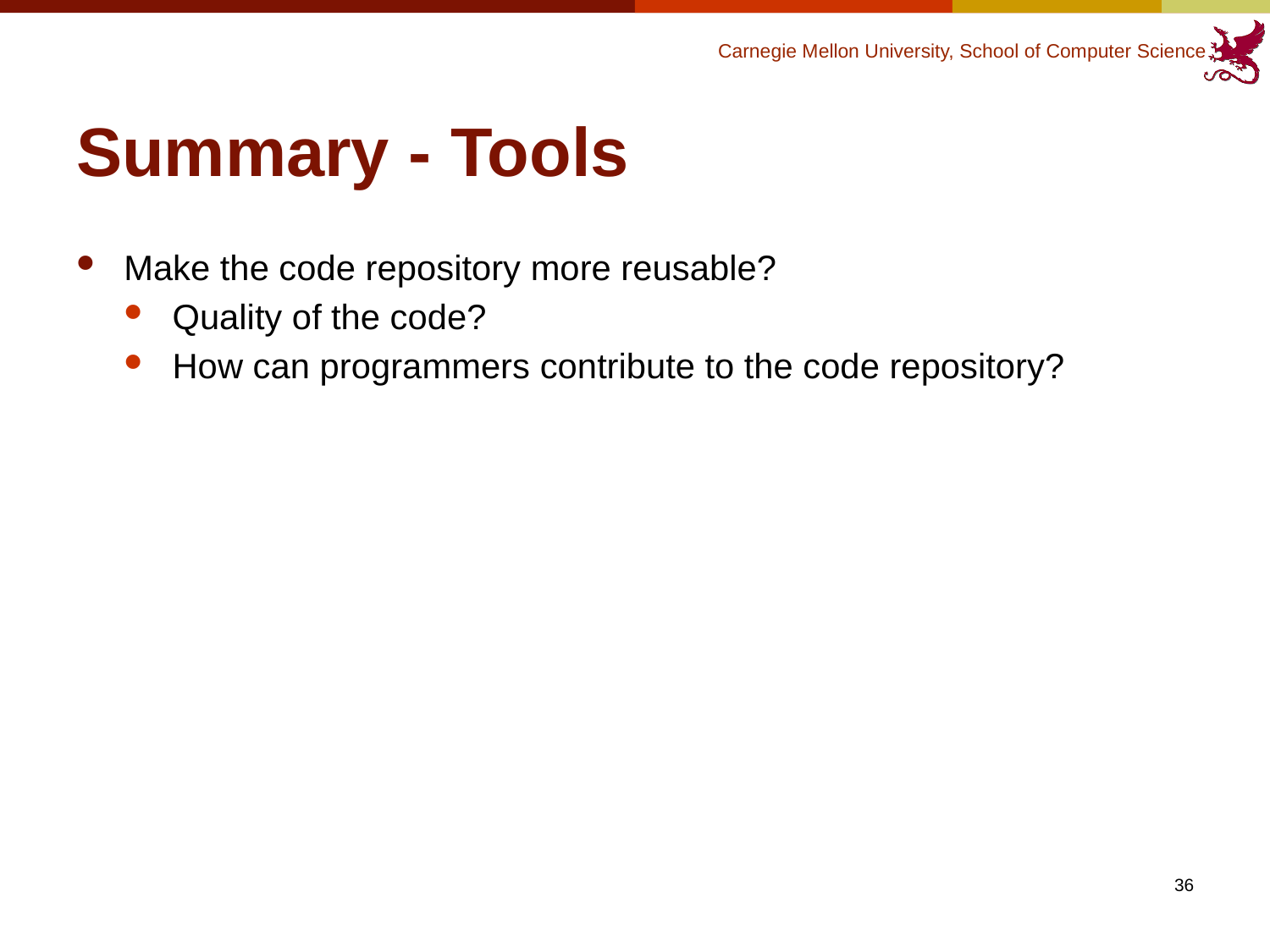

# Summary - Tools
Make the code repository more reusable?
Quality of the code?
How can programmers contribute to the code repository?
36